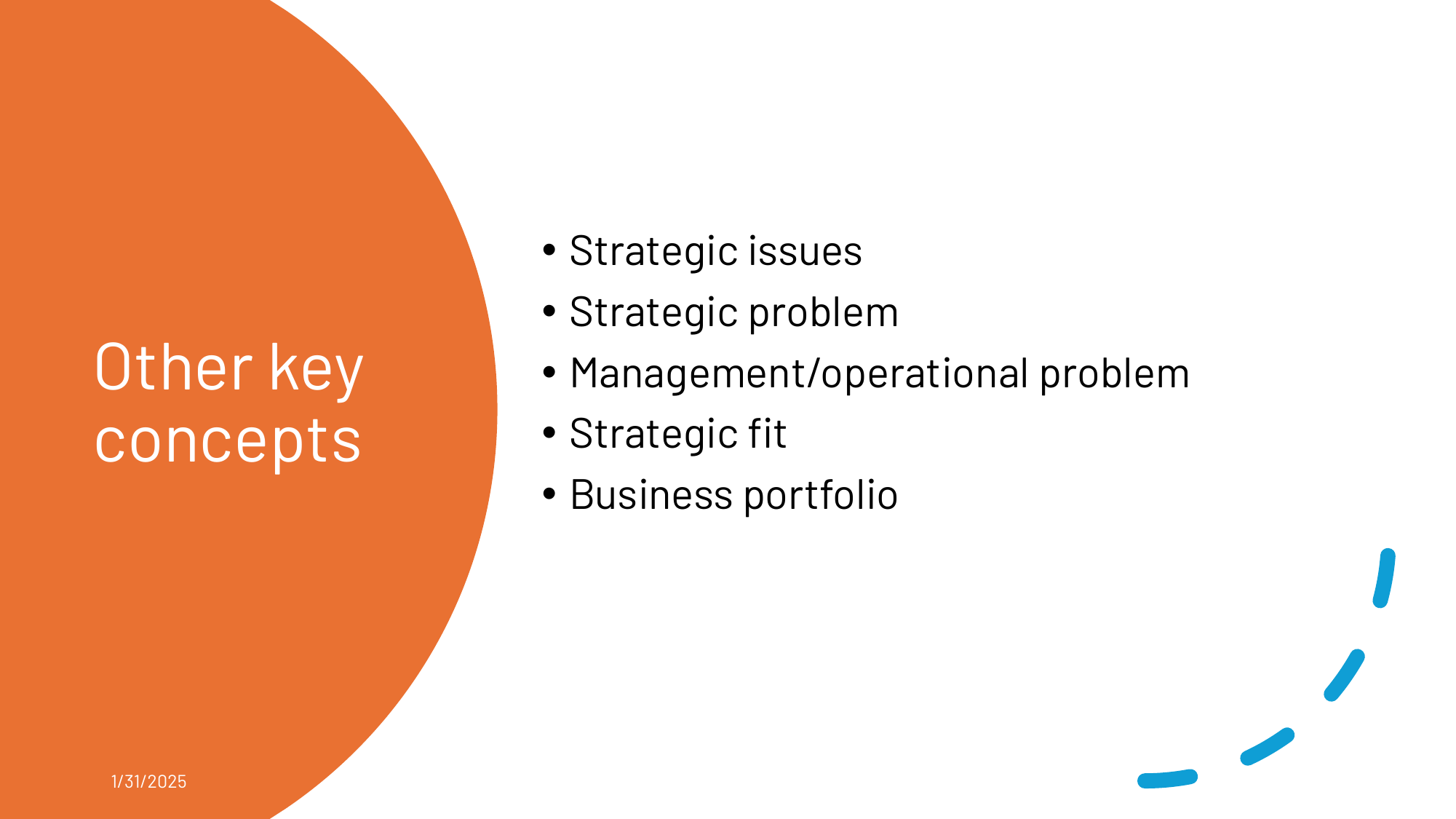

Strategic issues
Strategic problem
Management/operational problem
Strategic fit
Business portfolio

# Other key concepts

1/31/2025